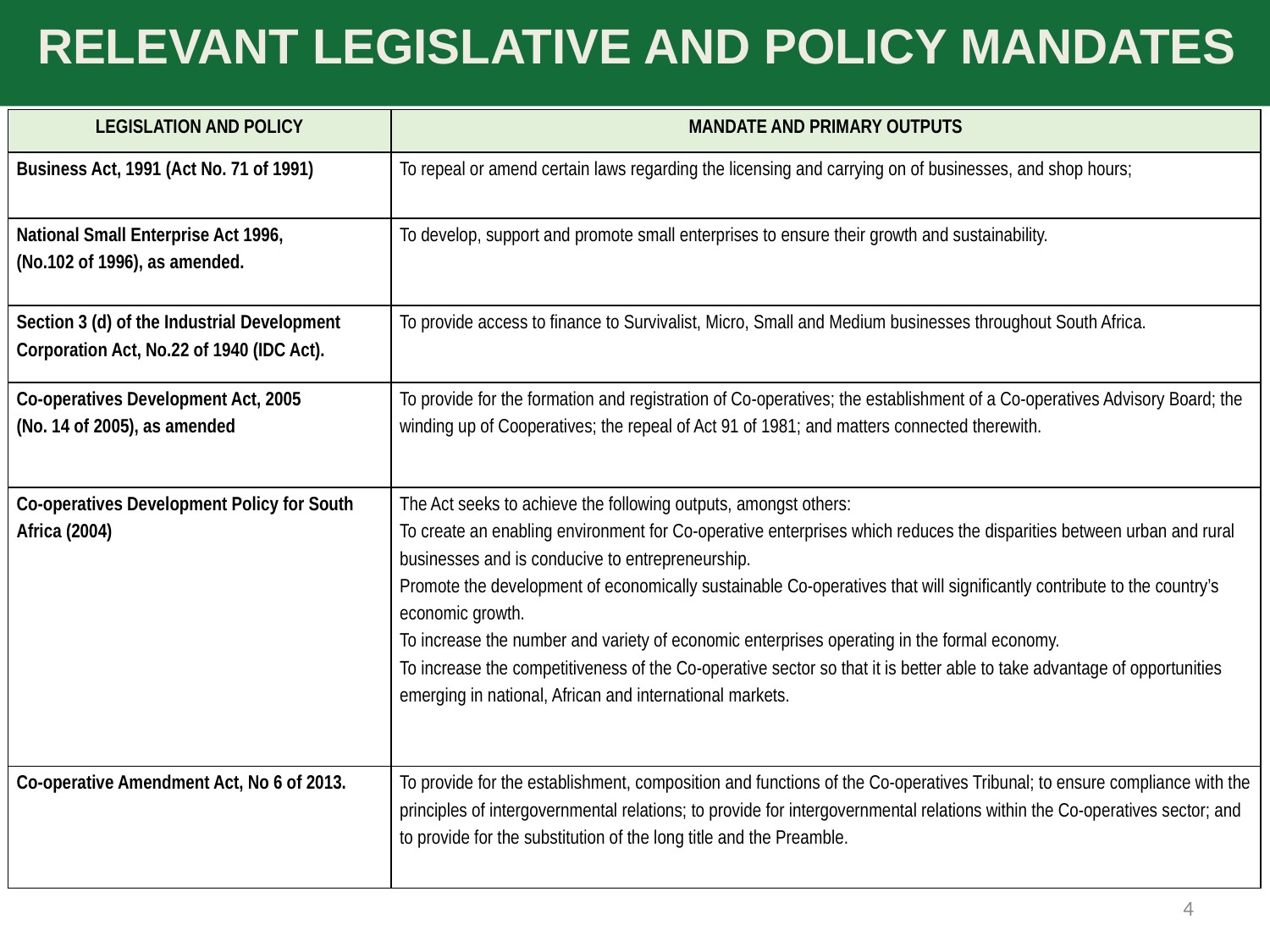

Relevant legislative and policy mandates
| Legislation and Policy | Mandate and Primary outputs |
| --- | --- |
| Business Act, 1991 (Act No. 71 of 1991) | To repeal or amend certain laws regarding the licensing and carrying on of businesses, and shop hours; |
| National Small Enterprise Act 1996, (No.102 of 1996), as amended. | To develop, support and promote small enterprises to ensure their growth and sustainability. |
| Section 3 (d) of the Industrial Development Corporation Act, No.22 of 1940 (IDC Act). | To provide access to finance to Survivalist, Micro, Small and Medium businesses throughout South Africa. |
| Co-operatives Development Act, 2005 (No. 14 of 2005), as amended | To provide for the formation and registration of Co-operatives; the establishment of a Co-operatives Advisory Board; the winding up of Cooperatives; the repeal of Act 91 of 1981; and matters connected therewith. |
| Co-operatives Development Policy for South Africa (2004) | The Act seeks to achieve the following outputs, amongst others: To create an enabling environment for Co-operative enterprises which reduces the disparities between urban and rural businesses and is conducive to entrepreneurship. Promote the development of economically sustainable Co-operatives that will significantly contribute to the country’s economic growth. To increase the number and variety of economic enterprises operating in the formal economy. To increase the competitiveness of the Co-operative sector so that it is better able to take advantage of opportunities emerging in national, African and international markets. |
| Co-operative Amendment Act, No 6 of 2013. | To provide for the establishment, composition and functions of the Co-operatives Tribunal; to ensure compliance with the principles of intergovernmental relations; to provide for intergovernmental relations within the Co-operatives sector; and to provide for the substitution of the long title and the Preamble. |
4